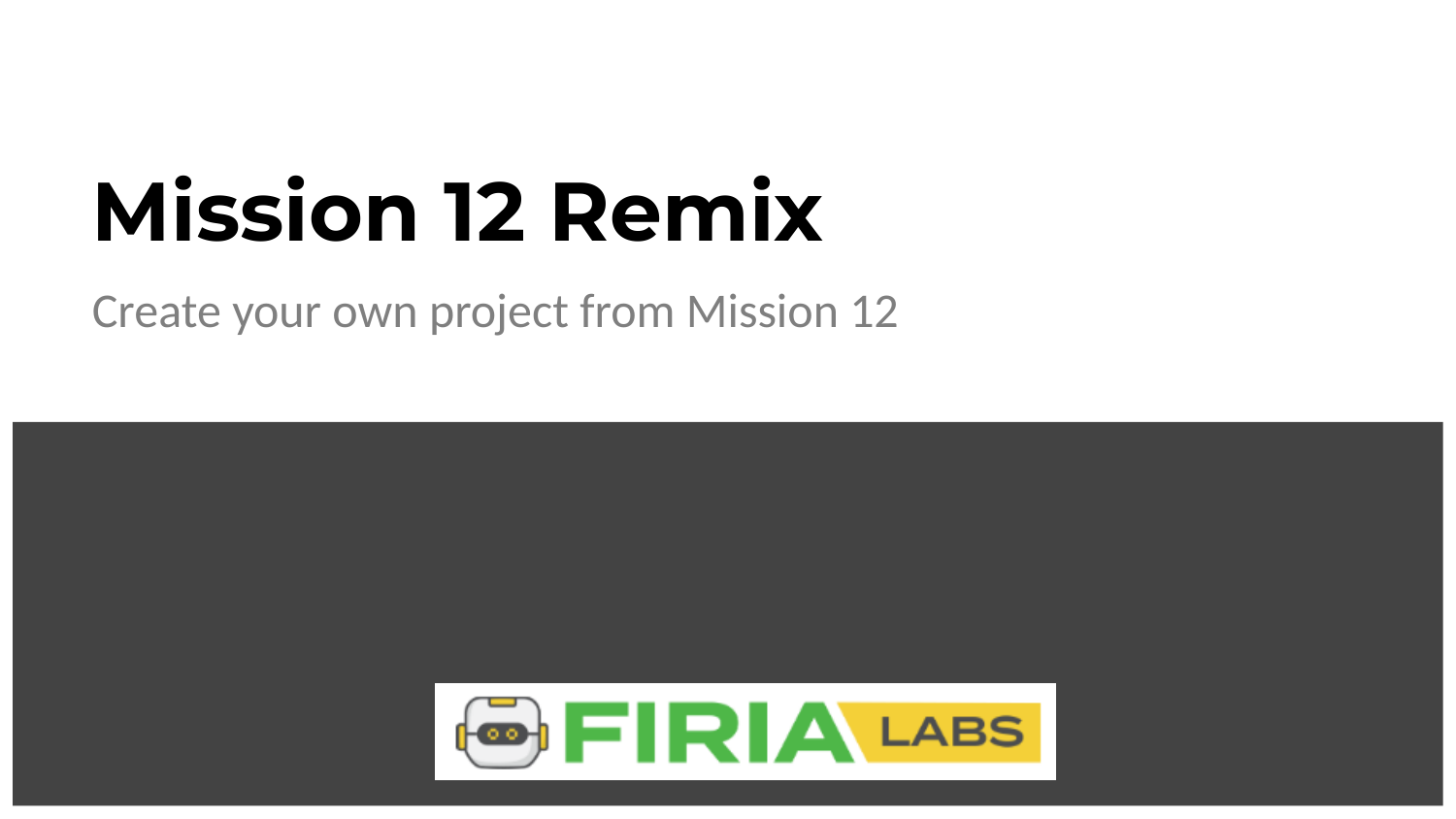

# Mission 12 Remix
Create your own project from Mission 12